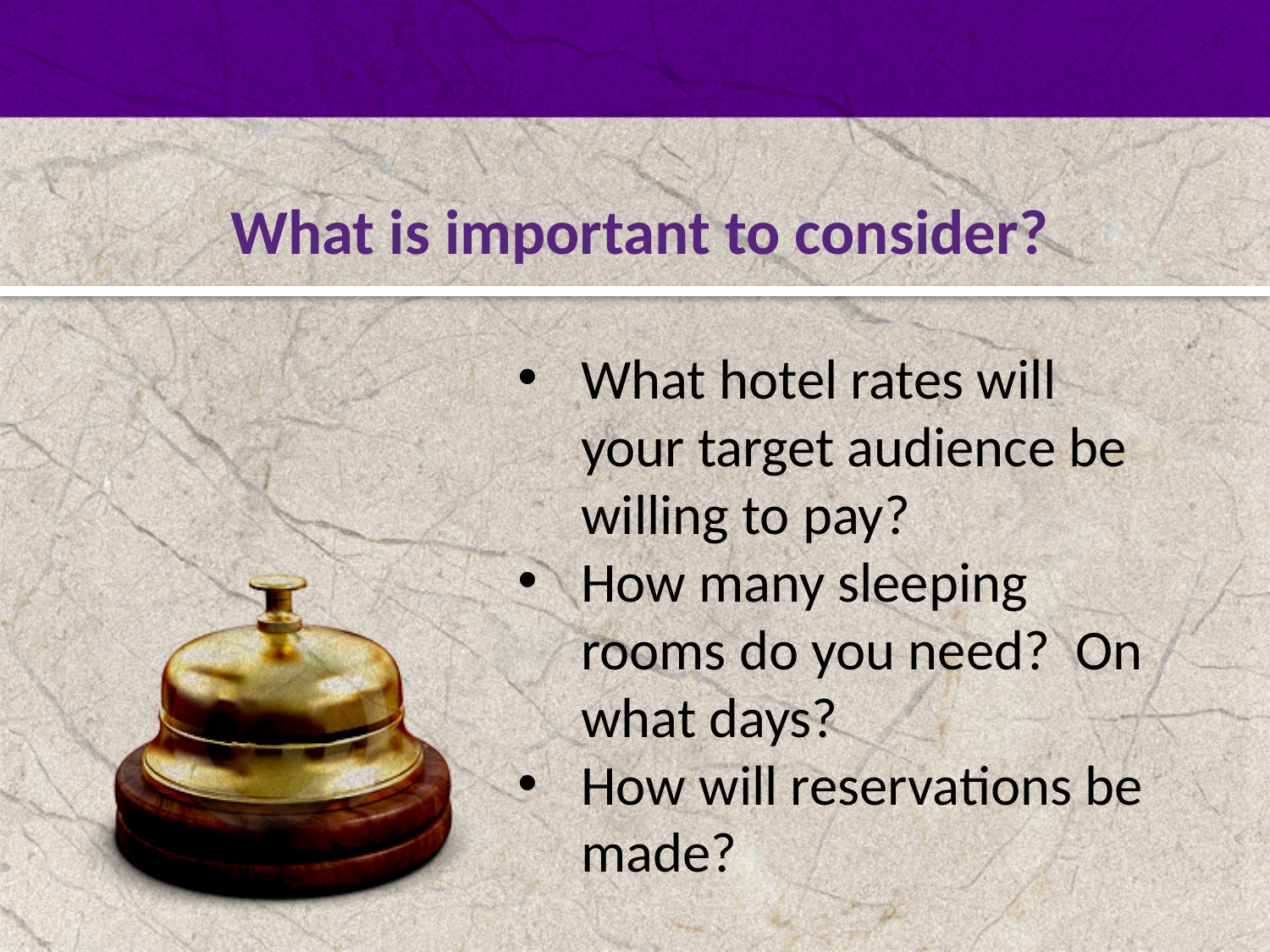

What is important to consider?

What hotel rates will your target audience be willing to pay?
How many sleeping rooms do you need?  On what days?
How will reservations be made?